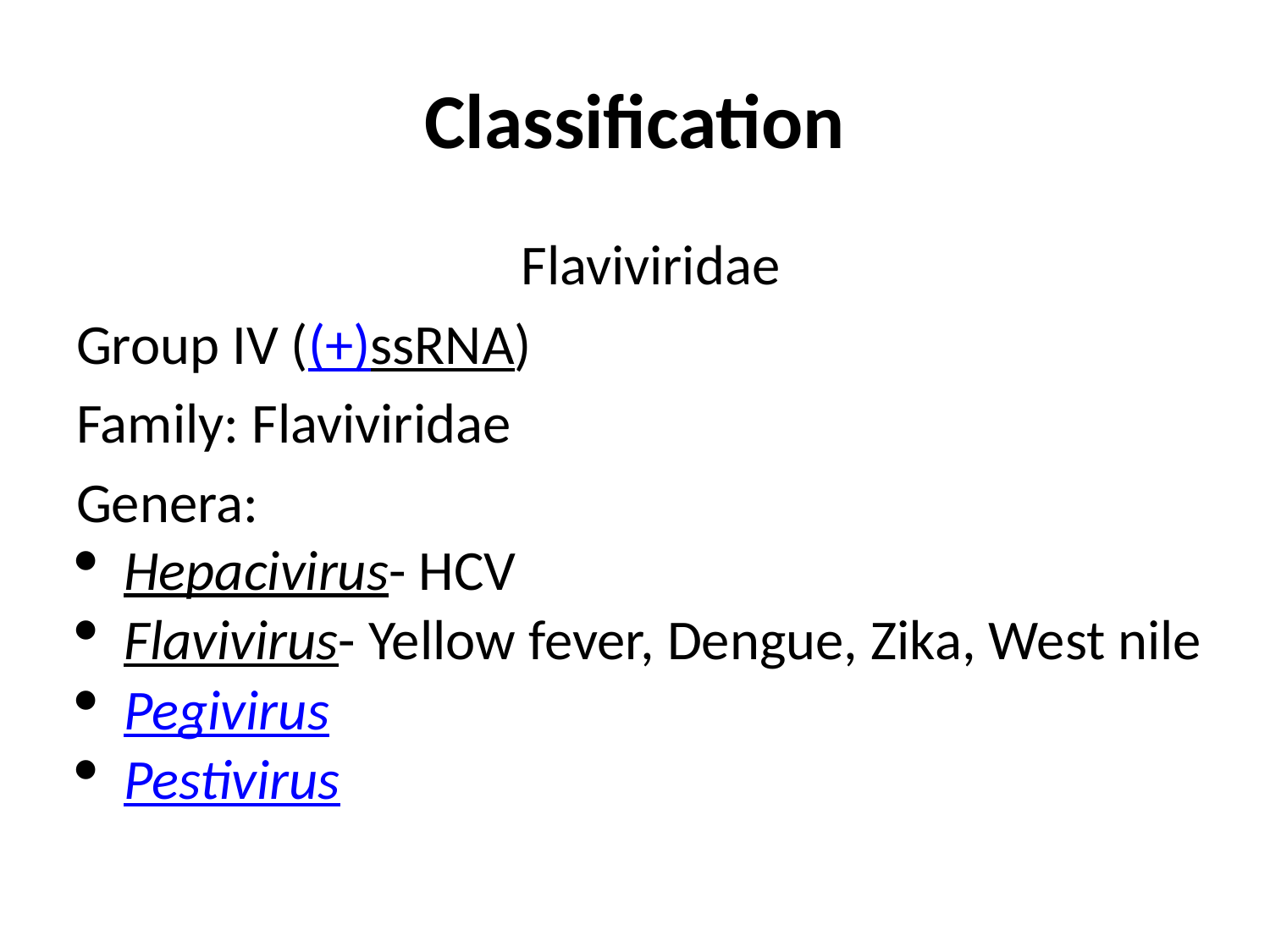

# Classification
Flaviviridae
Group IV ((+)ssRNA)
Family: Flaviviridae
Genera:
Hepacivirus- HCV
Flavivirus- Yellow fever, Dengue, Zika, West nile
Pegivirus
Pestivirus